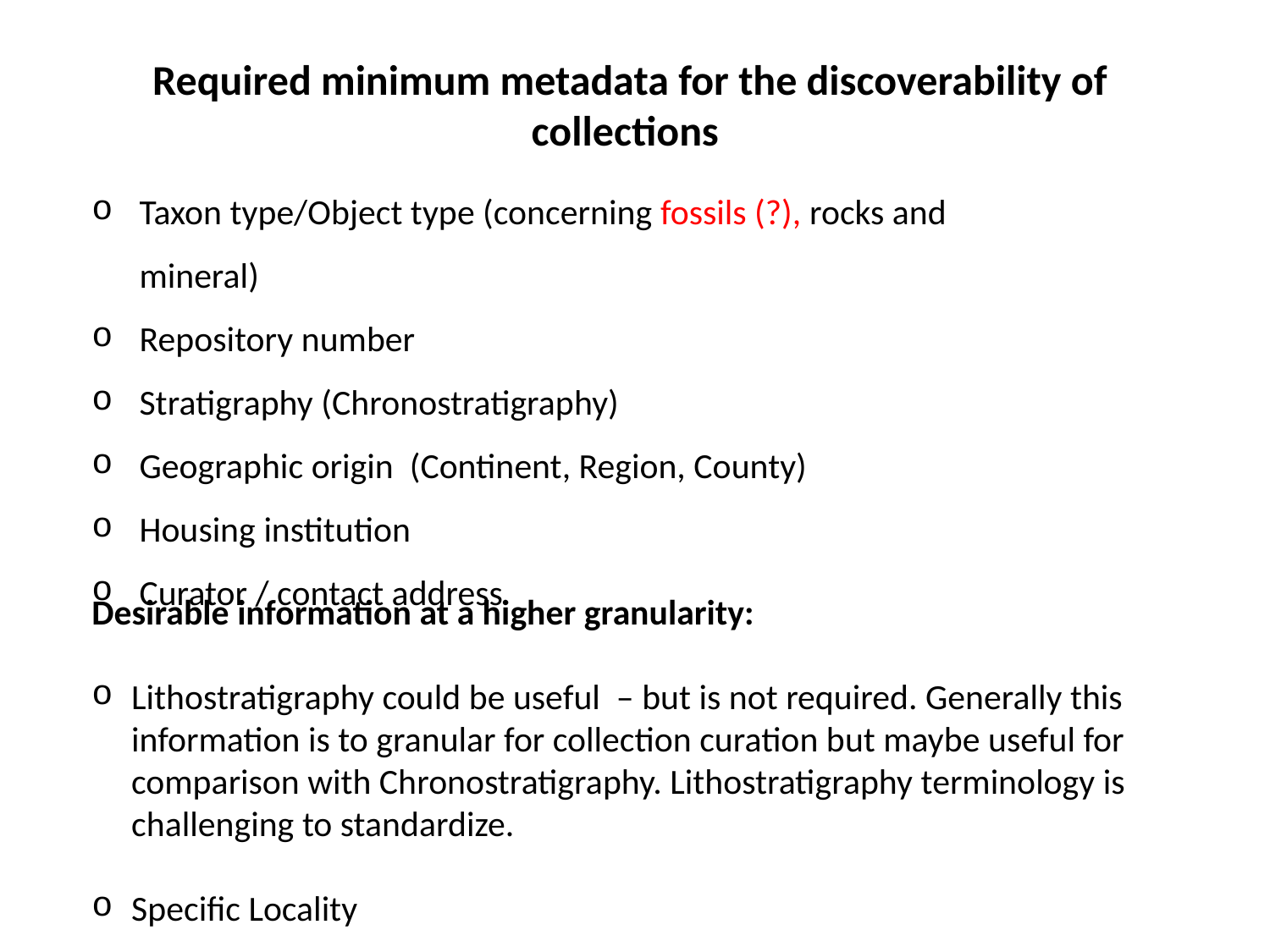

Required minimum metadata for the discoverability of collections
Taxon type/Object type (concerning fossils (?), rocks and mineral)
Repository number
Stratigraphy (Chronostratigraphy)
Geographic origin  (Continent, Region, County)
Housing institution
Curator / contact address

Desirable information at a higher granularity:

Lithostratigraphy could be useful  – but is not required. Generally this information is to granular for collection curation but maybe useful for comparison with Chronostratigraphy. Lithostratigraphy terminology is challenging to standardize.

Specific Locality